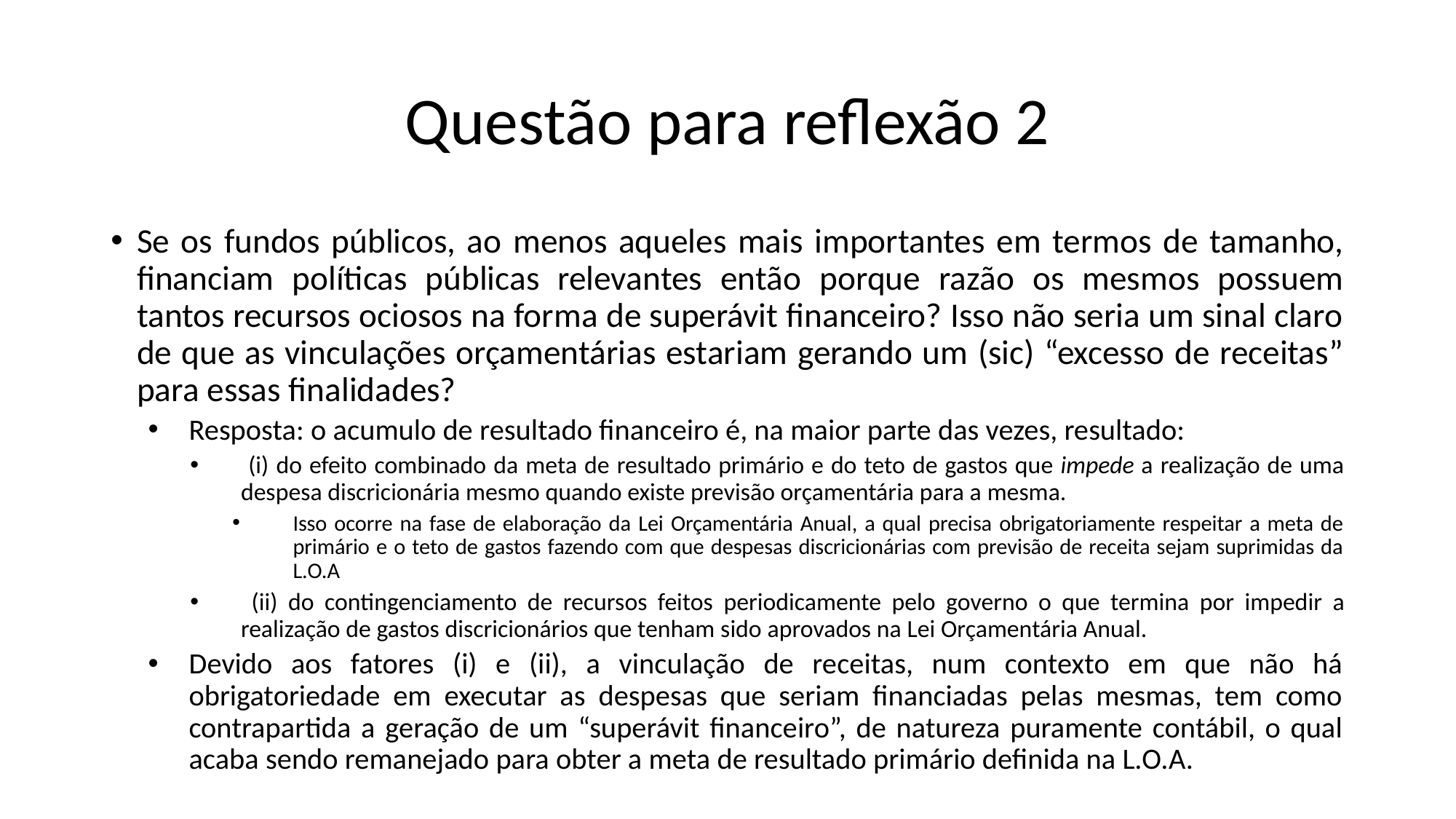

# Questão para reflexão 2
Se os fundos públicos, ao menos aqueles mais importantes em termos de tamanho, financiam políticas públicas relevantes então porque razão os mesmos possuem tantos recursos ociosos na forma de superávit financeiro? Isso não seria um sinal claro de que as vinculações orçamentárias estariam gerando um (sic) “excesso de receitas” para essas finalidades?
Resposta: o acumulo de resultado financeiro é, na maior parte das vezes, resultado:
 (i) do efeito combinado da meta de resultado primário e do teto de gastos que impede a realização de uma despesa discricionária mesmo quando existe previsão orçamentária para a mesma.
Isso ocorre na fase de elaboração da Lei Orçamentária Anual, a qual precisa obrigatoriamente respeitar a meta de primário e o teto de gastos fazendo com que despesas discricionárias com previsão de receita sejam suprimidas da L.O.A
 (ii) do contingenciamento de recursos feitos periodicamente pelo governo o que termina por impedir a realização de gastos discricionários que tenham sido aprovados na Lei Orçamentária Anual.
Devido aos fatores (i) e (ii), a vinculação de receitas, num contexto em que não há obrigatoriedade em executar as despesas que seriam financiadas pelas mesmas, tem como contrapartida a geração de um “superávit financeiro”, de natureza puramente contábil, o qual acaba sendo remanejado para obter a meta de resultado primário definida na L.O.A.